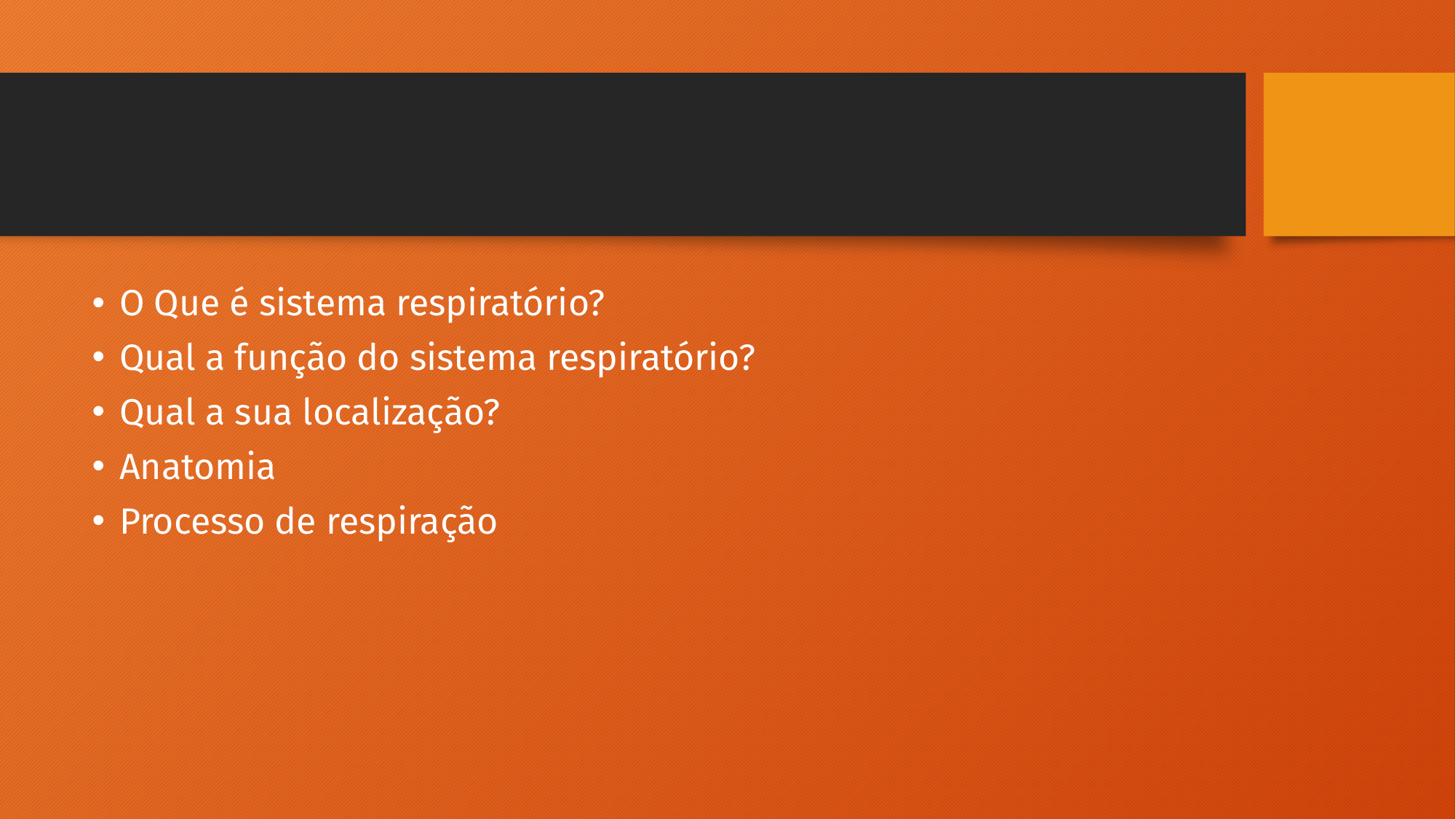

#
O Que é sistema respiratório?
Qual a função do sistema respiratório?
Qual a sua localização?
Anatomia
Processo de respiração